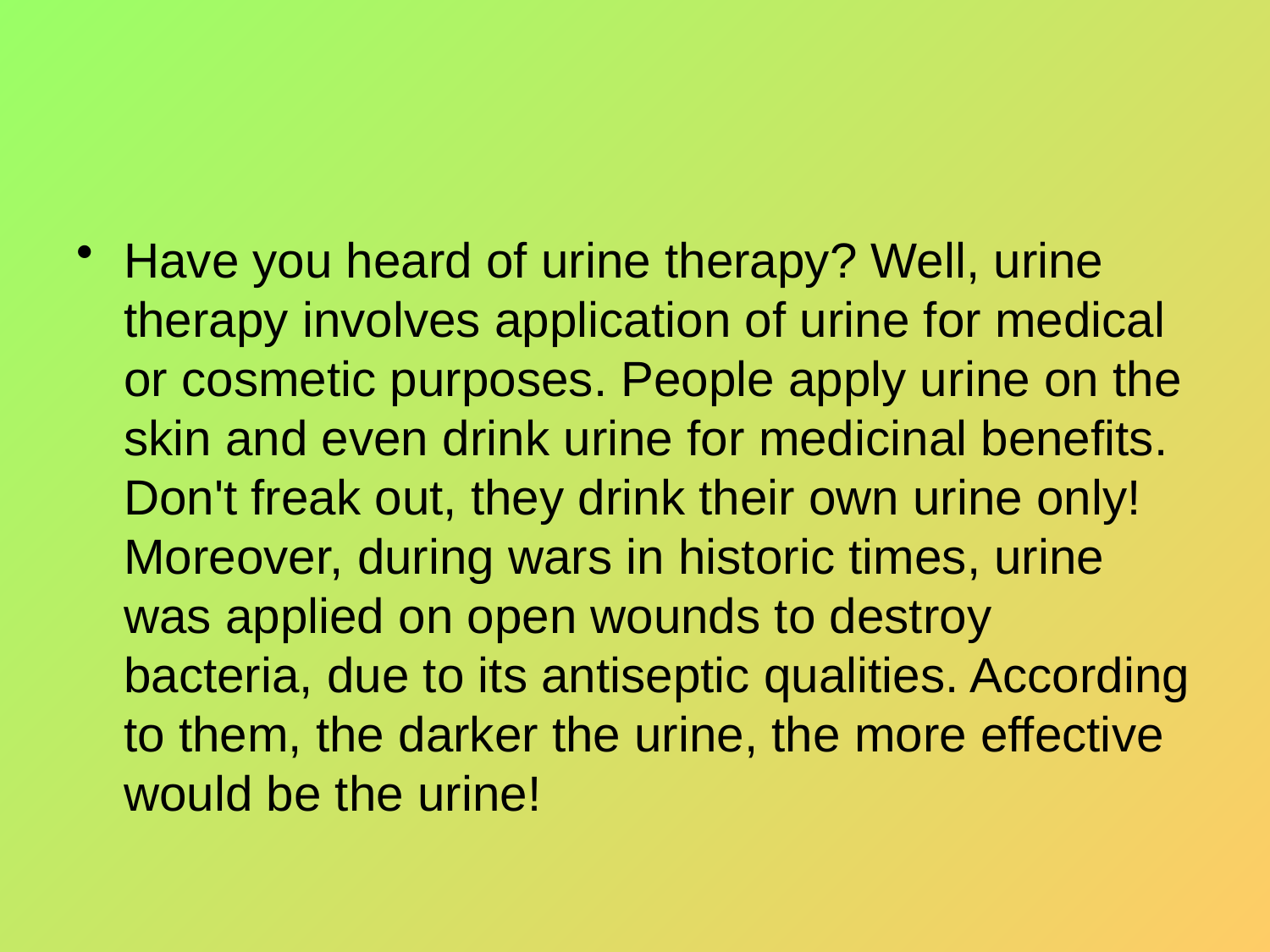

#
Have you heard of urine therapy? Well, urine therapy involves application of urine for medical or cosmetic purposes. People apply urine on the skin and even drink urine for medicinal benefits. Don't freak out, they drink their own urine only! Moreover, during wars in historic times, urine was applied on open wounds to destroy bacteria, due to its antiseptic qualities. According to them, the darker the urine, the more effective would be the urine!